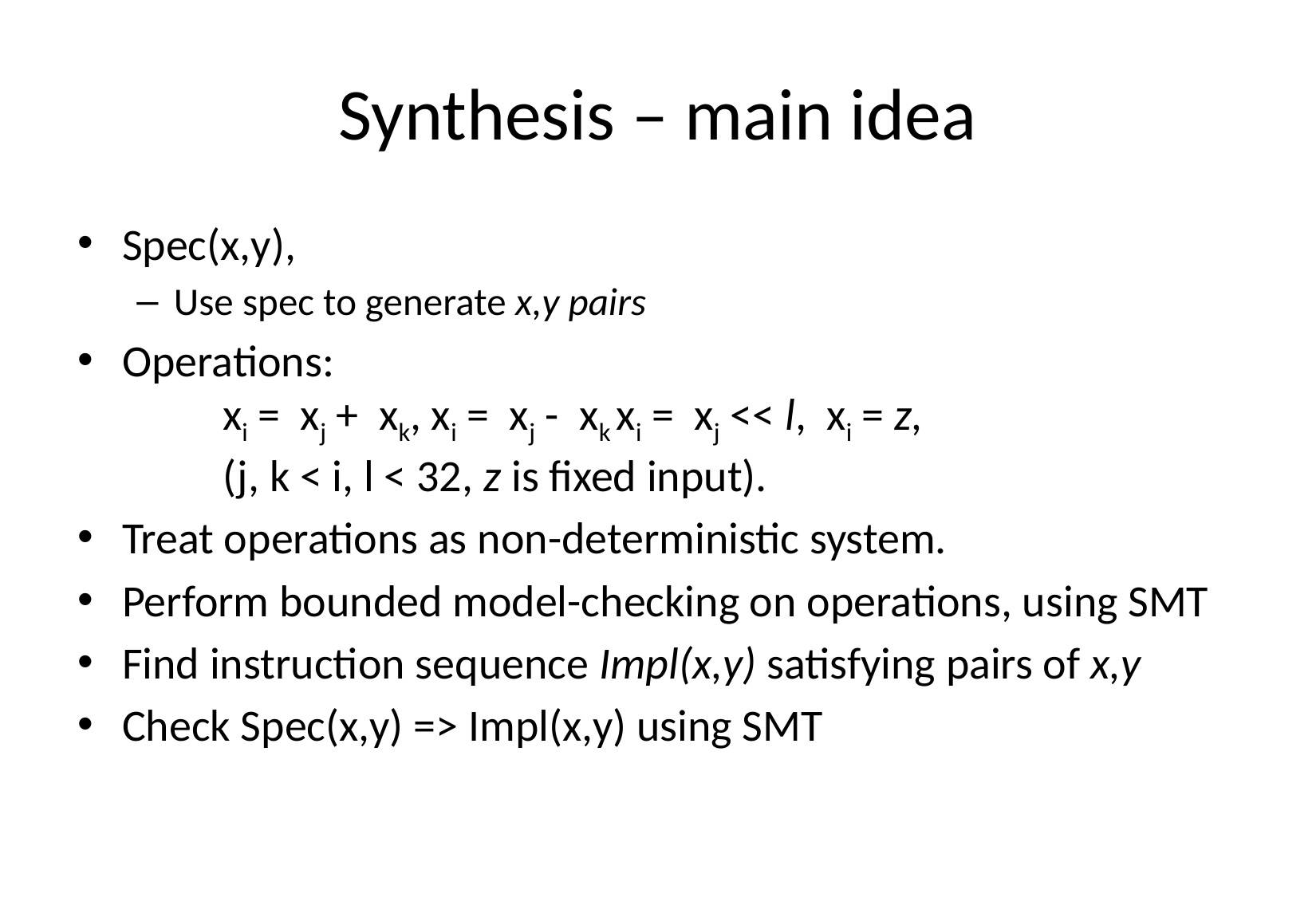

# Synthesis – main idea
Spec(x,y),
Use spec to generate x,y pairs
Operations:
	xi =  xj +  xk, xi =  xj -  xk xi =  xj << l,  xi = z,
	(j, k < i, l < 32, z is fixed input).
Treat operations as non-deterministic system.
Perform bounded model-checking on operations, using SMT
Find instruction sequence Impl(x,y) satisfying pairs of x,y
Check Spec(x,y) => Impl(x,y) using SMT